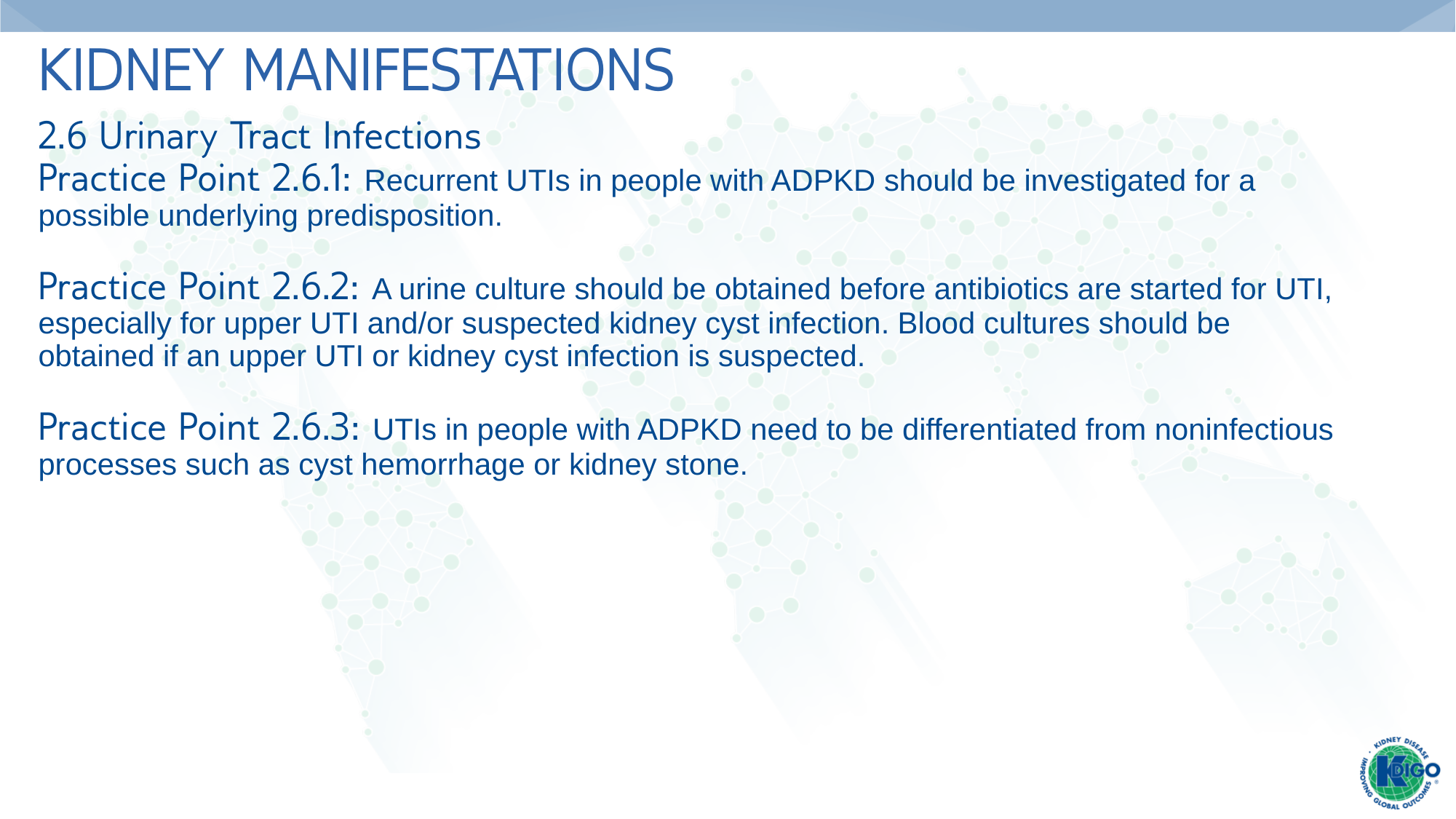

# Kidney Manifestations
2.6 Urinary Tract Infections
Practice Point 2.6.1: Recurrent UTIs in people with ADPKD should be investigated for a possible underlying predisposition.

Practice Point 2.6.2: A urine culture should be obtained before antibiotics are started for UTI, especially for upper UTI and/or suspected kidney cyst infection. Blood cultures should be obtained if an upper UTI or kidney cyst infection is suspected.

Practice Point 2.6.3: UTIs in people with ADPKD need to be differentiated from noninfectious processes such as cyst hemorrhage or kidney stone.